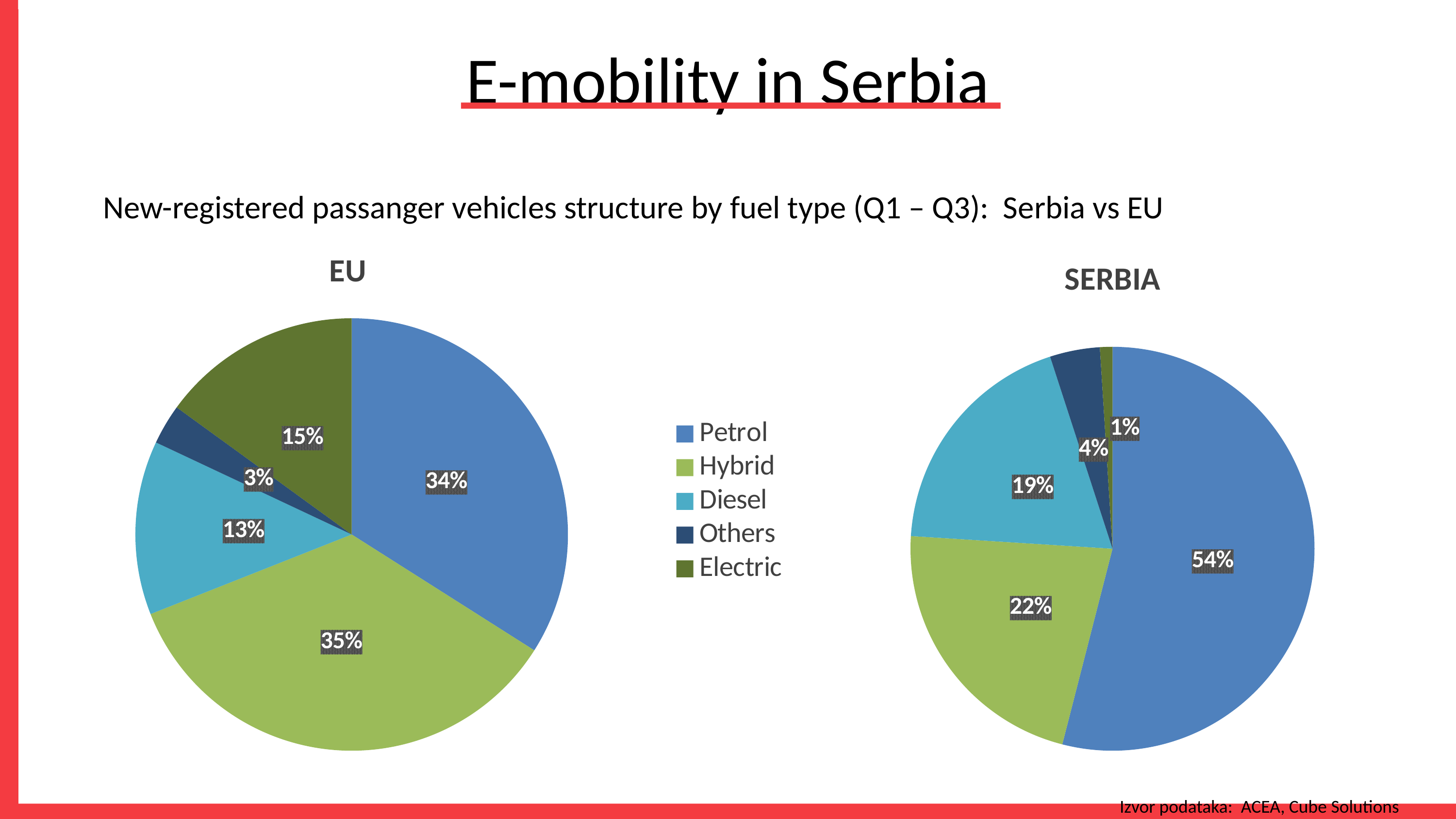

E-mobility in Serbia

New-registered passanger vehicles structure by fuel type (Q1 – Q3):  Serbia vs EU

### Chart: EU

| Category | EU |
|---|---|
| Petrol | 0.34 |
| Hybrid | 0.35 |
| Diesel | 0.13 |
| Others | 0.03 |
| Electric | 0.15 |

### Chart: SERBIA

| Category | SRBIJA |
|---|---|
| Benzin | 0.54 |
| Hibridi | 0.22 |
| Dizel | 0.19 |
| Ostalo | 0.04 |
| Električna | 0.01 |
Izvor podataka:  ACEA, Cube Solutions